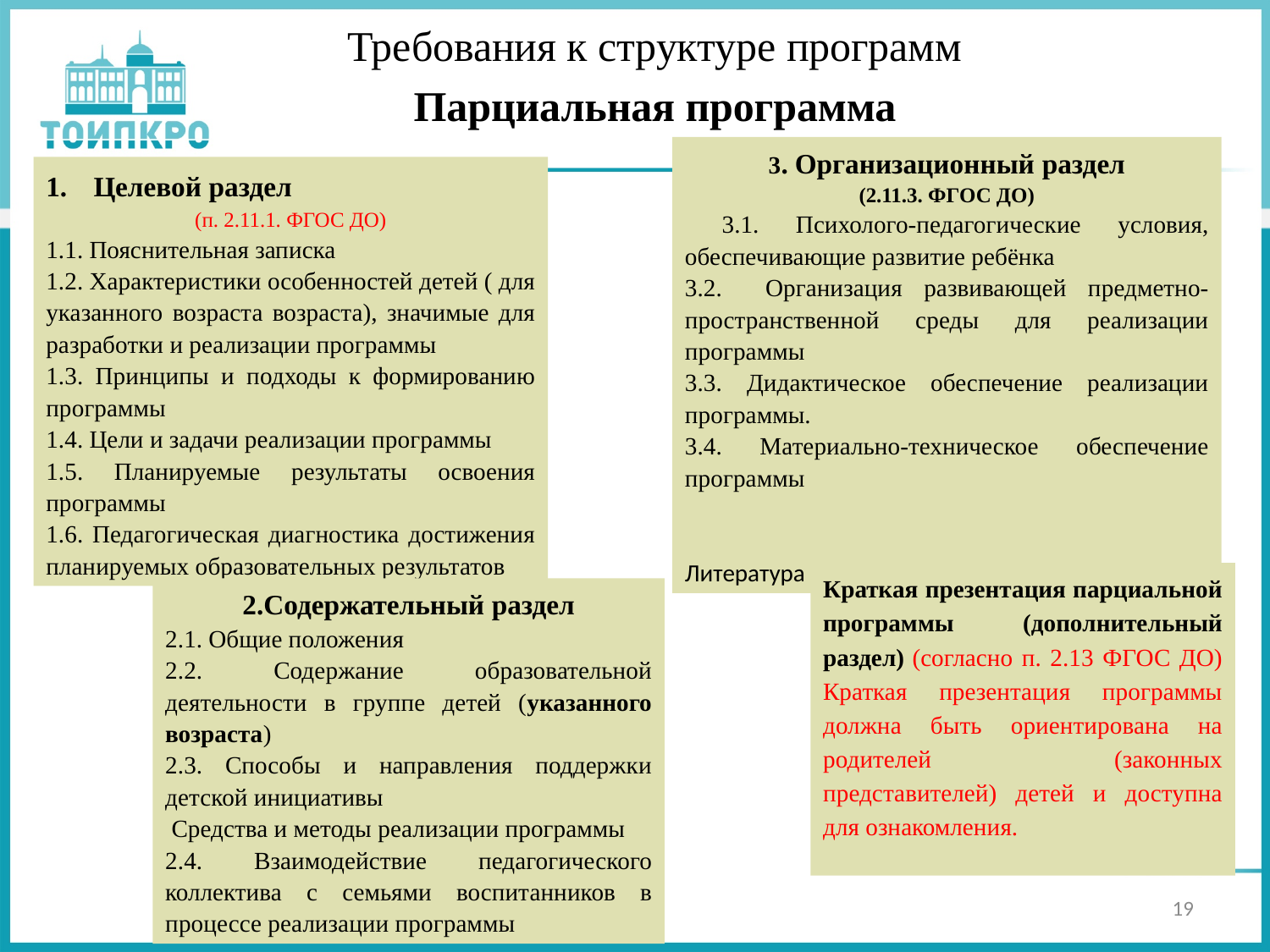

Требования к структуре программ

Парциальная программа
#
3. Организационный раздел
(2.11.3. ФГОС ДО)
 3.1. Психолого-педагогические условия, обеспечивающие развитие ребёнка
3.2.  Организация развивающей предметно-пространственной среды для реализации программы
3.3. Дидактическое обеспечение реализации программы.
3.4. Материально-техническое обеспечение программы

Литература
Целевой раздел
(п. 2.11.1. ФГОС ДО)
1.1. Пояснительная записка
1.2. Характеристики особенностей детей ( для указанного возраста возраста), значимые для разработки и реализации программы
1.3. Принципы и подходы к формированию программы
1.4. Цели и задачи реализации программы
1.5. Планируемые результаты освоения программы
1.6. Педагогическая диагностика достижения планируемых образовательных результатов
Краткая презентация парциальной программы (дополнительный раздел) (согласно п. 2.13 ФГОС ДО) Краткая презентация программы должна быть ориентирована на родителей (законных представителей) детей и доступна для ознакомления.

2.Содержательный раздел
2.1. Общие положения
2.2. Содержание образовательной деятельности в группе детей (указанного возраста)
2.3. Способы и направления поддержки детской инициативы
 Средства и методы реализации программы
2.4. Взаимодействие педагогического коллектива с семьями воспитанников в процессе реализации программы
19